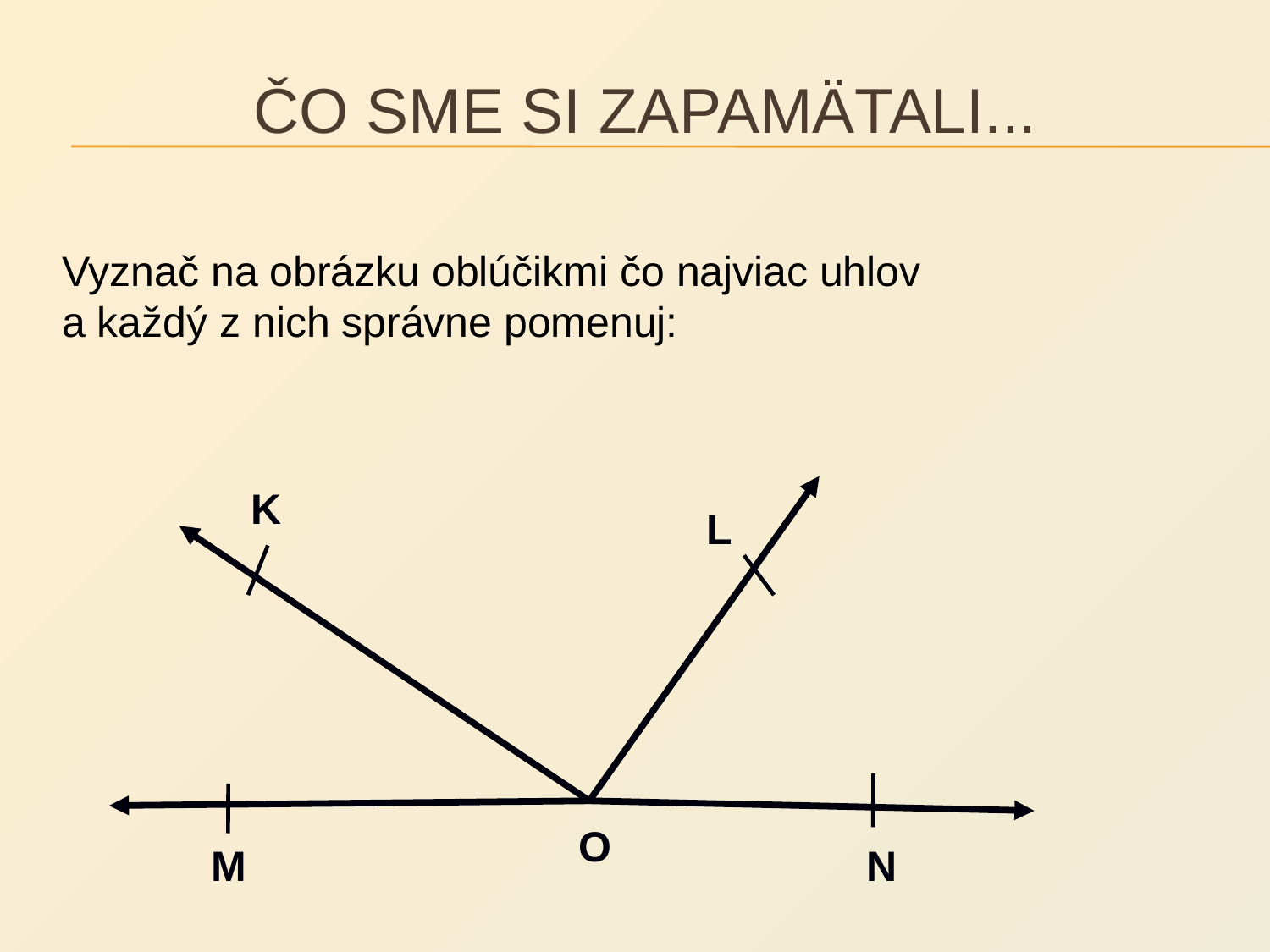

ČO SME SI ZAPAMäTALI...
Vyznač na obrázku oblúčikmi čo najviac uhlov
a každý z nich správne pomenuj:

K
L
O
M
N